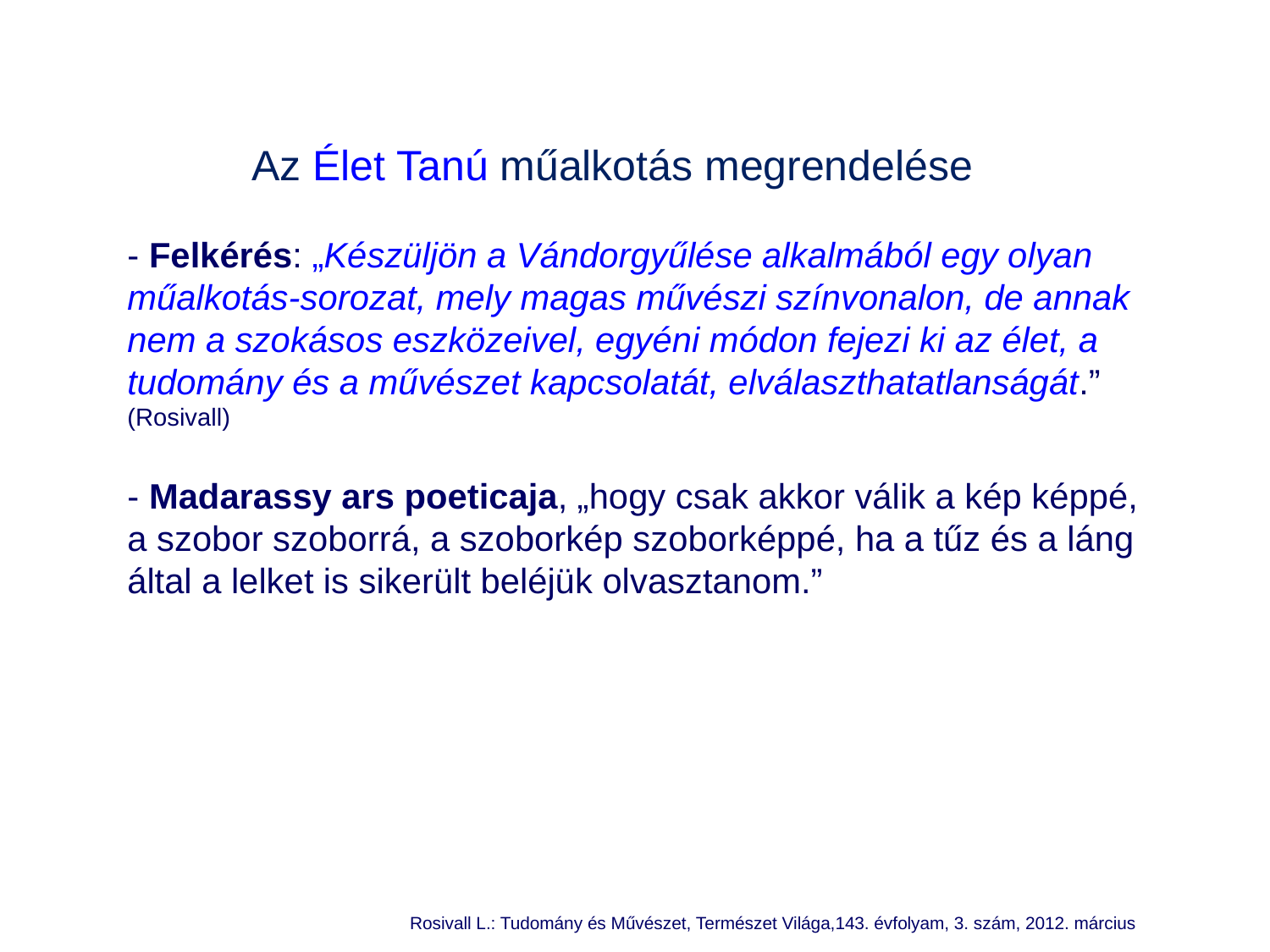

Az Élet Tanú műalkotás megrendelése
- Felkérés: „Készüljön a Vándorgyűlése alkalmából egy olyan műalkotás-sorozat, mely magas művészi színvonalon, de annak nem a szokásos eszközeivel, egyéni módon fejezi ki az élet, a tudomány és a művészet kapcsolatát, elválaszthatatlanságát.” (Rosivall)

- Madarassy ars poeticaja, „hogy csak akkor válik a kép képpé, a szobor szoborrá, a szoborkép szoborképpé, ha a tűz és a láng által a lelket is sikerült beléjük olvasztanom.”
Rosivall L.: Tudomány és Művészet, Természet Világa,143. évfolyam, 3. szám, 2012. március